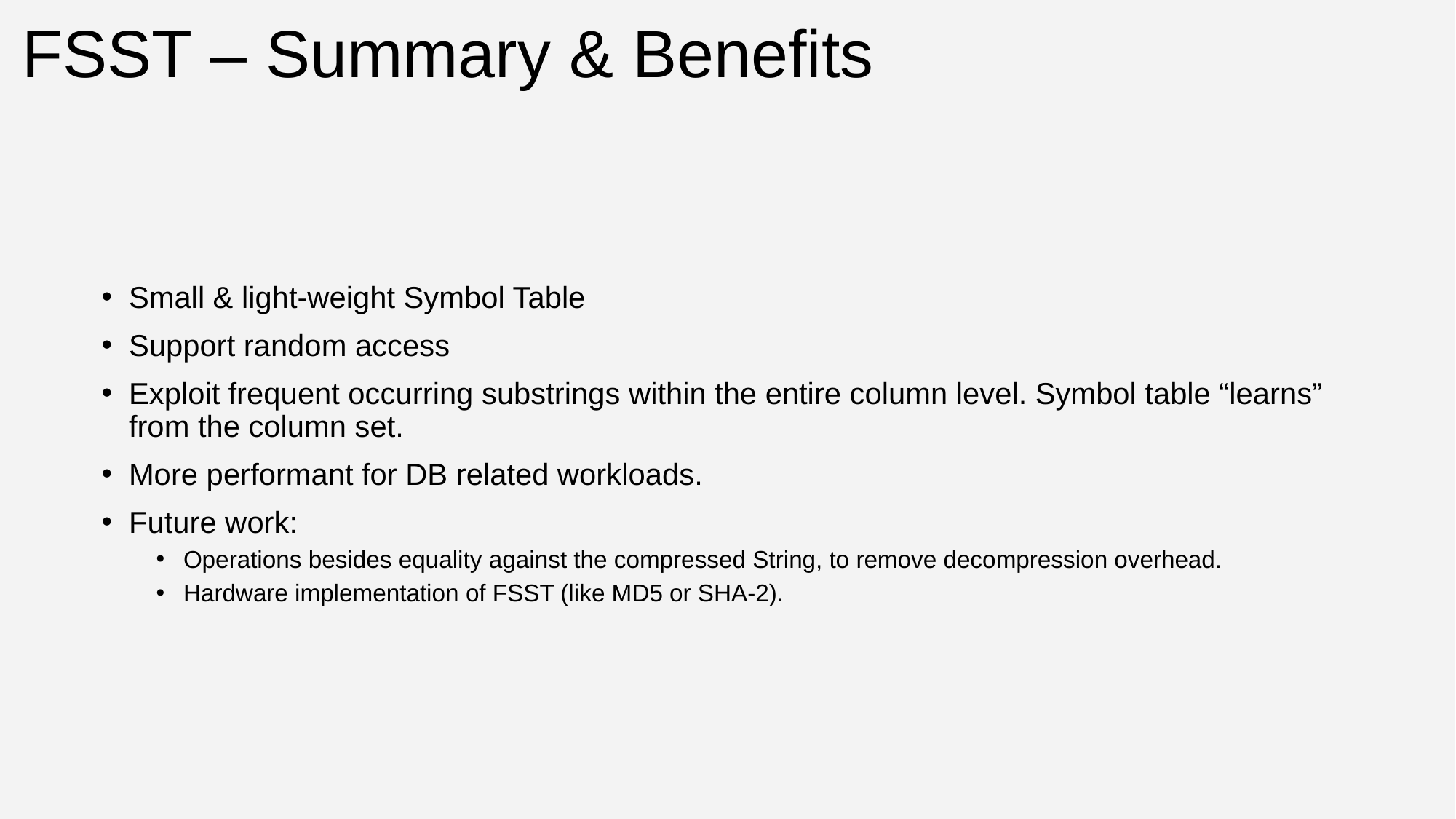

# FSST – Summary & Benefits
Small & light-weight Symbol Table
Support random access
Exploit frequent occurring substrings within the entire column level. Symbol table “learns” from the column set.
More performant for DB related workloads.
Future work:
Operations besides equality against the compressed String, to remove decompression overhead.
Hardware implementation of FSST (like MD5 or SHA-2).